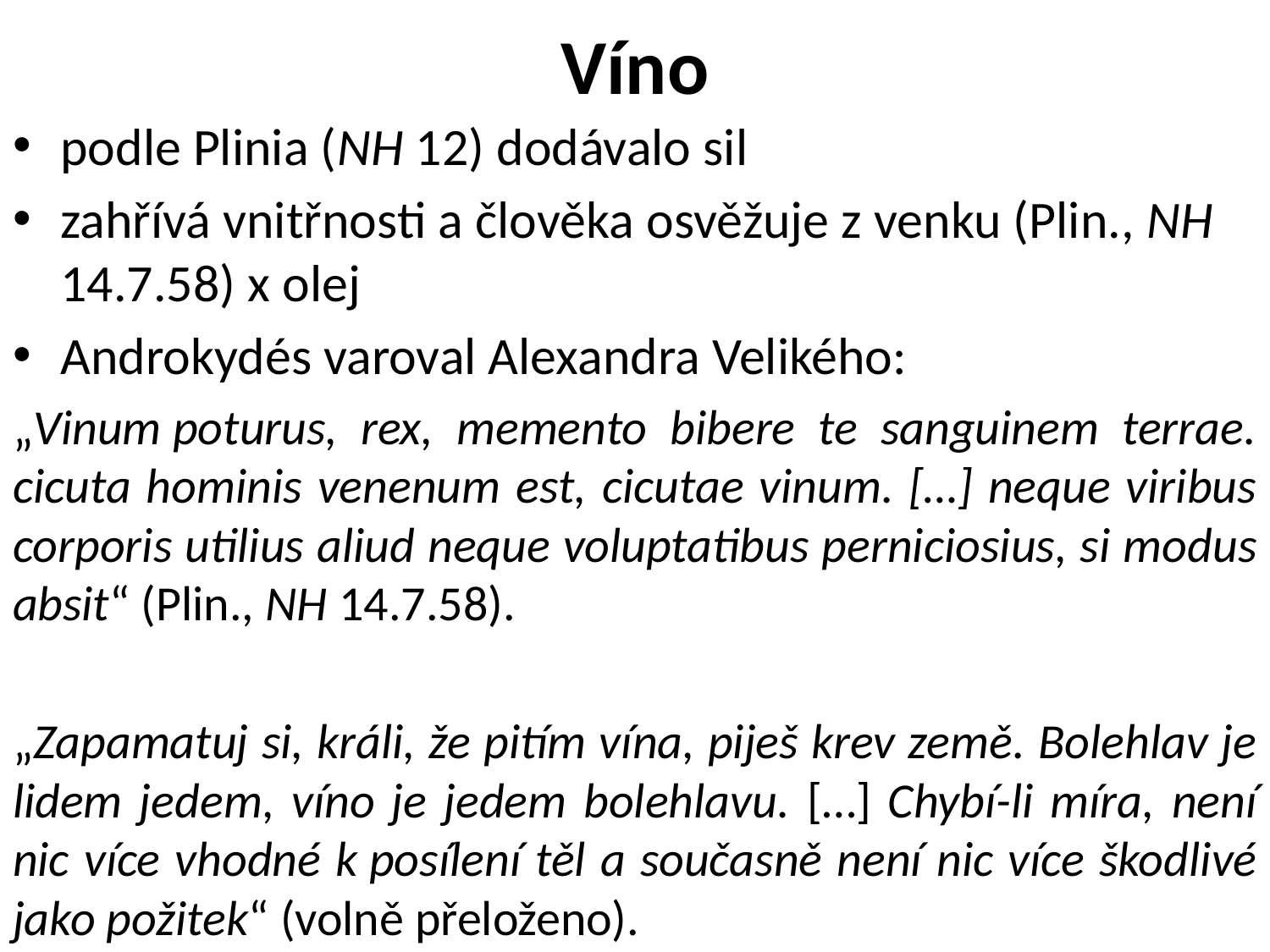

# Víno
podle Plinia (NH 12) dodávalo sil
zahřívá vnitřnosti a člověka osvěžuje z venku (Plin., NH 14.7.58) x olej
Androkydés varoval Alexandra Velikého:
„Vinum poturus, rex, memento bibere te sanguinem terrae. cicuta hominis venenum est, cicutae vinum. […] neque viribus corporis utilius aliud neque voluptatibus perniciosius, si modus absit“ (Plin., NH 14.7.58).

„Zapamatuj si, králi, že pitím vína, piješ krev země. Bolehlav je lidem jedem, víno je jedem bolehlavu. […] Chybí-li míra, není nic více vhodné k posílení těl a současně není nic více škodlivé jako požitek“ (volně přeloženo).